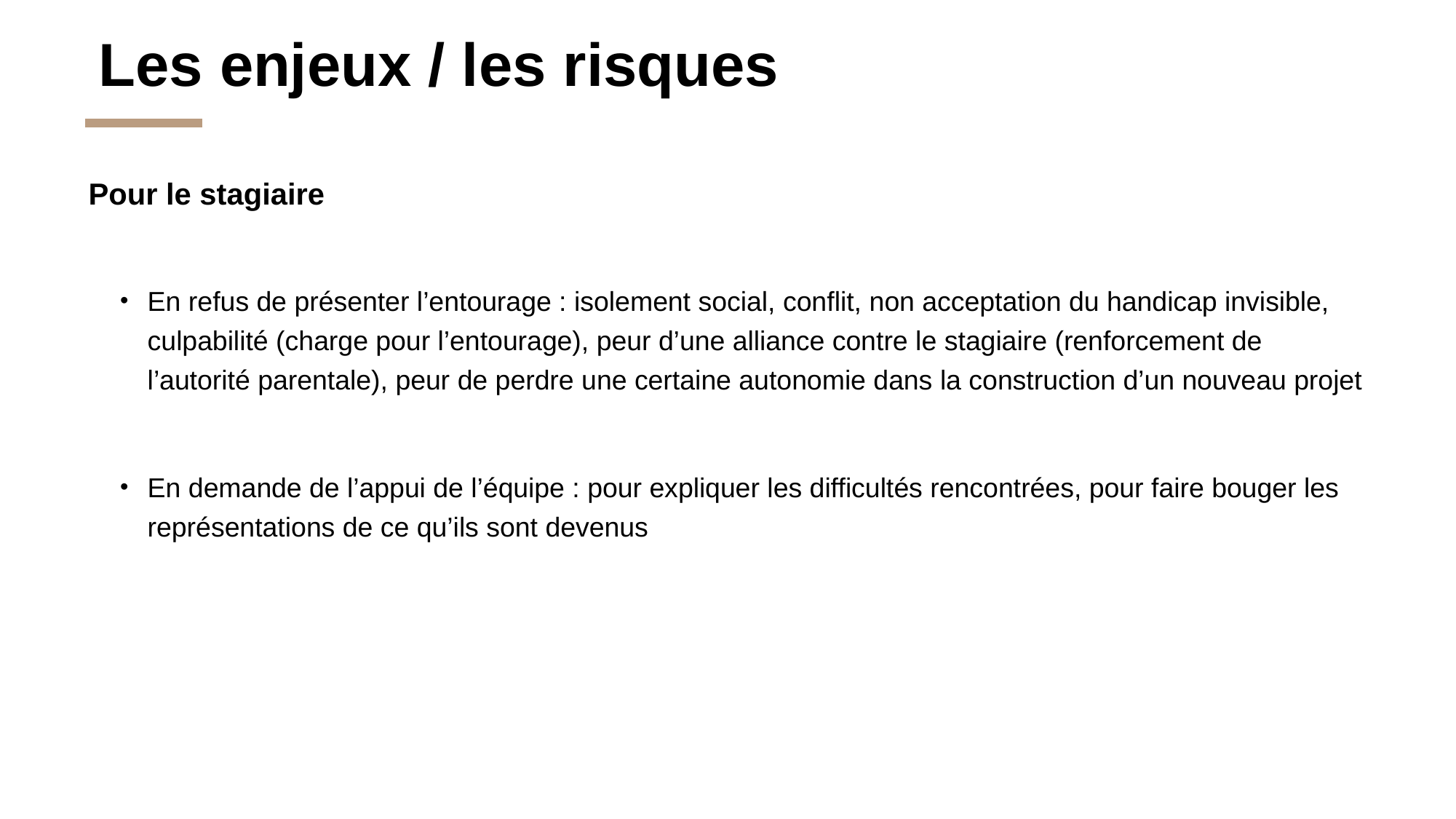

# Les enjeux / les risques
Pour le stagiaire

En refus de présenter l’entourage : isolement social, conflit, non acceptation du handicap invisible, culpabilité (charge pour l’entourage), peur d’une alliance contre le stagiaire (renforcement de l’autorité parentale), peur de perdre une certaine autonomie dans la construction d’un nouveau projet

En demande de l’appui de l’équipe : pour expliquer les difficultés rencontrées, pour faire bouger les représentations de ce qu’ils sont devenus